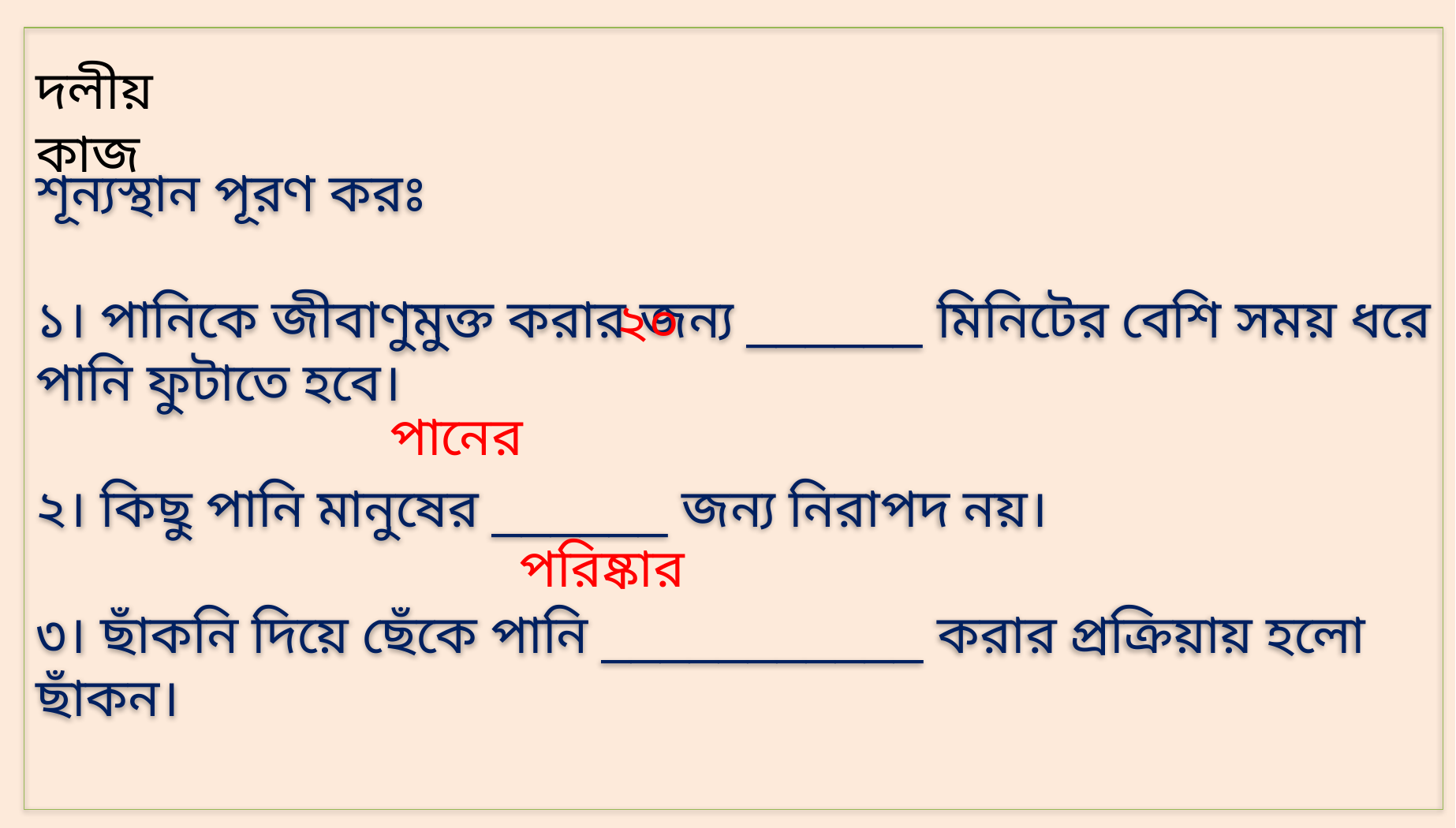

শূন্যস্থান পূরণ করঃ

১। পানিকে জীবাণুমুক্ত করার জন্য ______ মিনিটের বেশি সময় ধরে পানি ফুটাতে হবে।

২। কিছু পানি মানুষের ______ জন্য নিরাপদ নয়।

৩। ছাঁকনি দিয়ে ছেঁকে পানি ___________ করার প্রক্রিয়ায় হলো ছাঁকন।
দলীয় কাজ
২০
পানের
পরিষ্কার